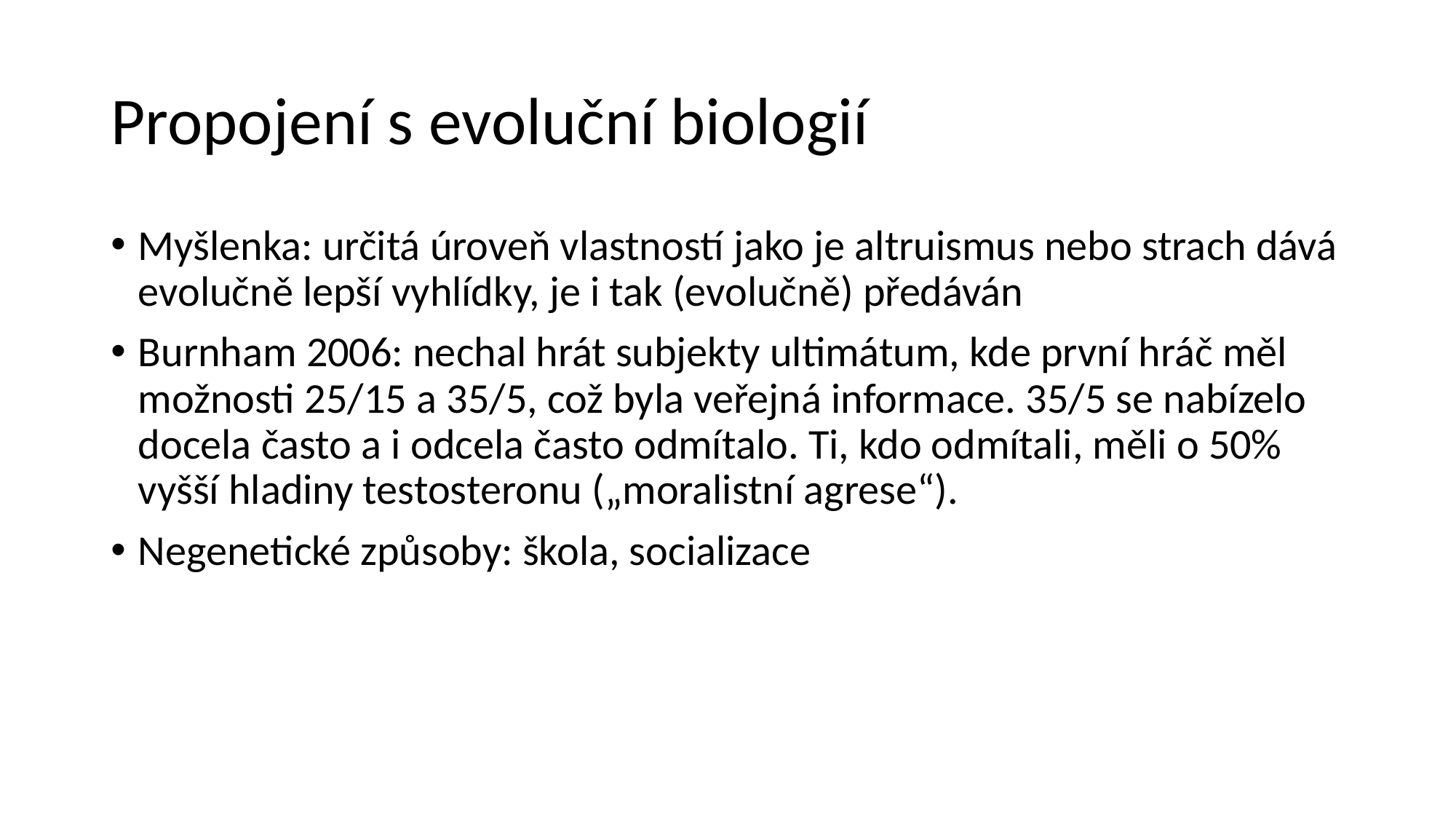

# Propojení s evoluční biologií
Myšlenka: určitá úroveň vlastností jako je altruismus nebo strach dává evolučně lepší vyhlídky, je i tak (evolučně) předáván
Burnham 2006: nechal hrát subjekty ultimátum, kde první hráč měl možnosti 25/15 a 35/5, což byla veřejná informace. 35/5 se nabízelo docela často a i odcela často odmítalo. Ti, kdo odmítali, měli o 50% vyšší hladiny testosteronu („moralistní agrese“).
Negenetické způsoby: škola, socializace